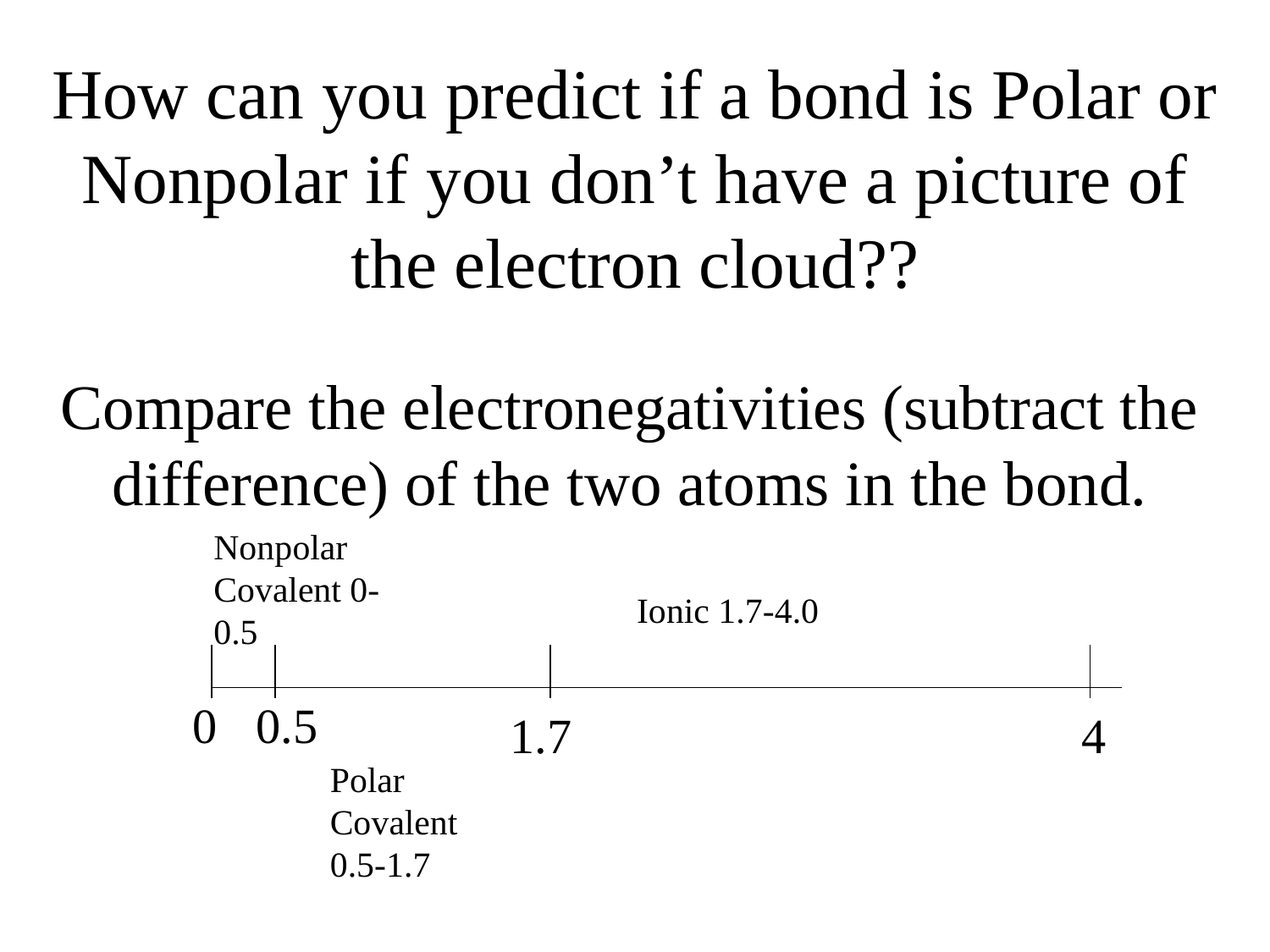

How can you predict if a bond is Polar or Nonpolar if you don’t have a picture of the electron cloud??

Compare the electronegativities (subtract the difference) of the two atoms in the bond.

Nonpolar Covalent 0-0.5
Ionic 1.7-4.0
0
0.5
1.7
4
Polar Covalent 0.5-1.7